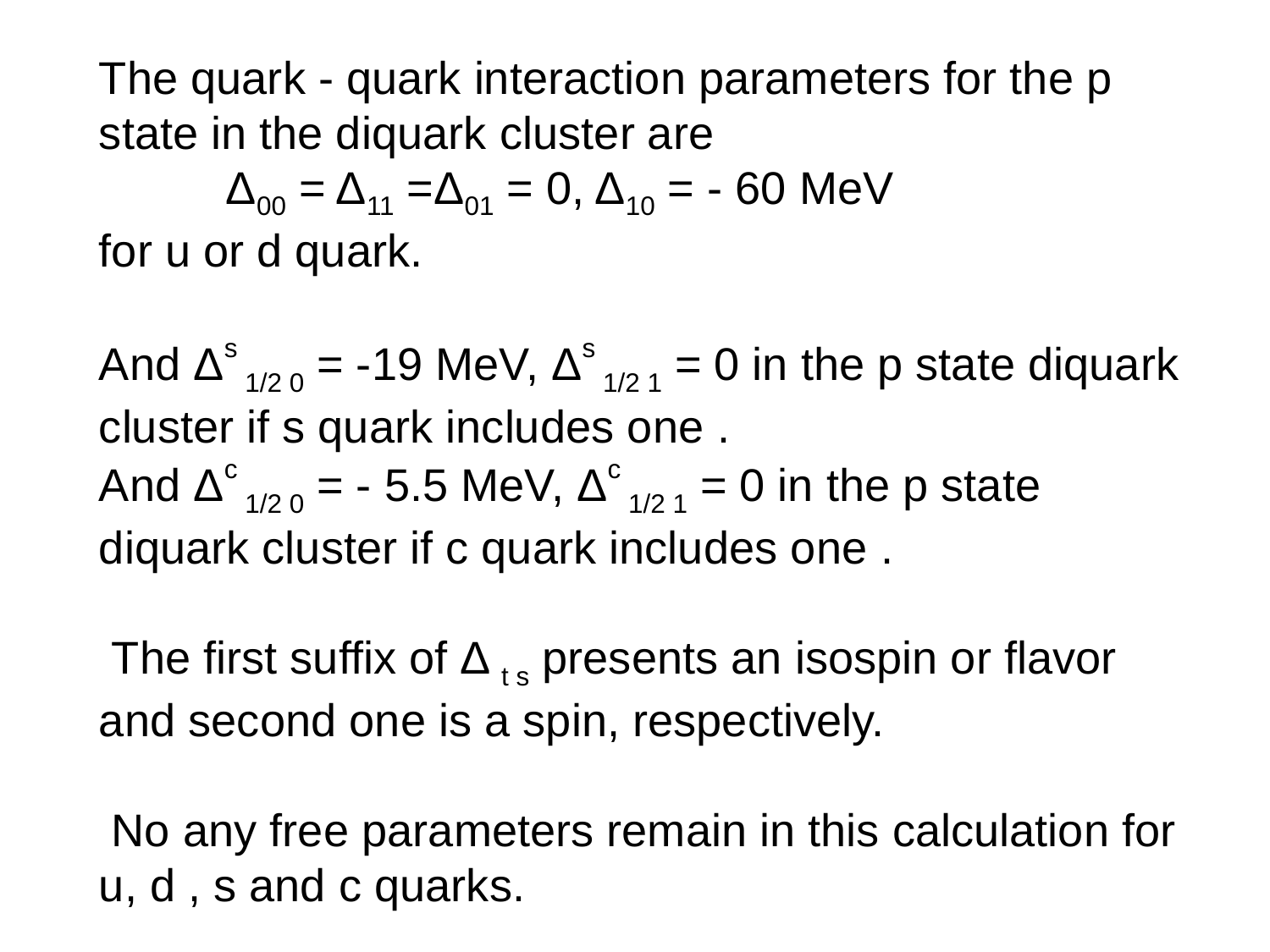

The quark - quark interaction parameters for the p state in the diquark cluster are
          Δ00 = Δ11 =Δ01 = 0, Δ10 = - 60 MeV
for u or d quark.

And Δs 1/2 0 = -19 MeV, Δs 1/2 1 = 0 in the p state diquark cluster if s quark includes one .
And Δc 1/2 0 = - 5.5 MeV, Δc 1/2 1 = 0 in the p state diquark cluster if c quark includes one .

 The first suffix of Δ t s presents an isospin or flavor and second one is a spin, respectively.

 No any free parameters remain in this calculation for u, d , s and c quarks.